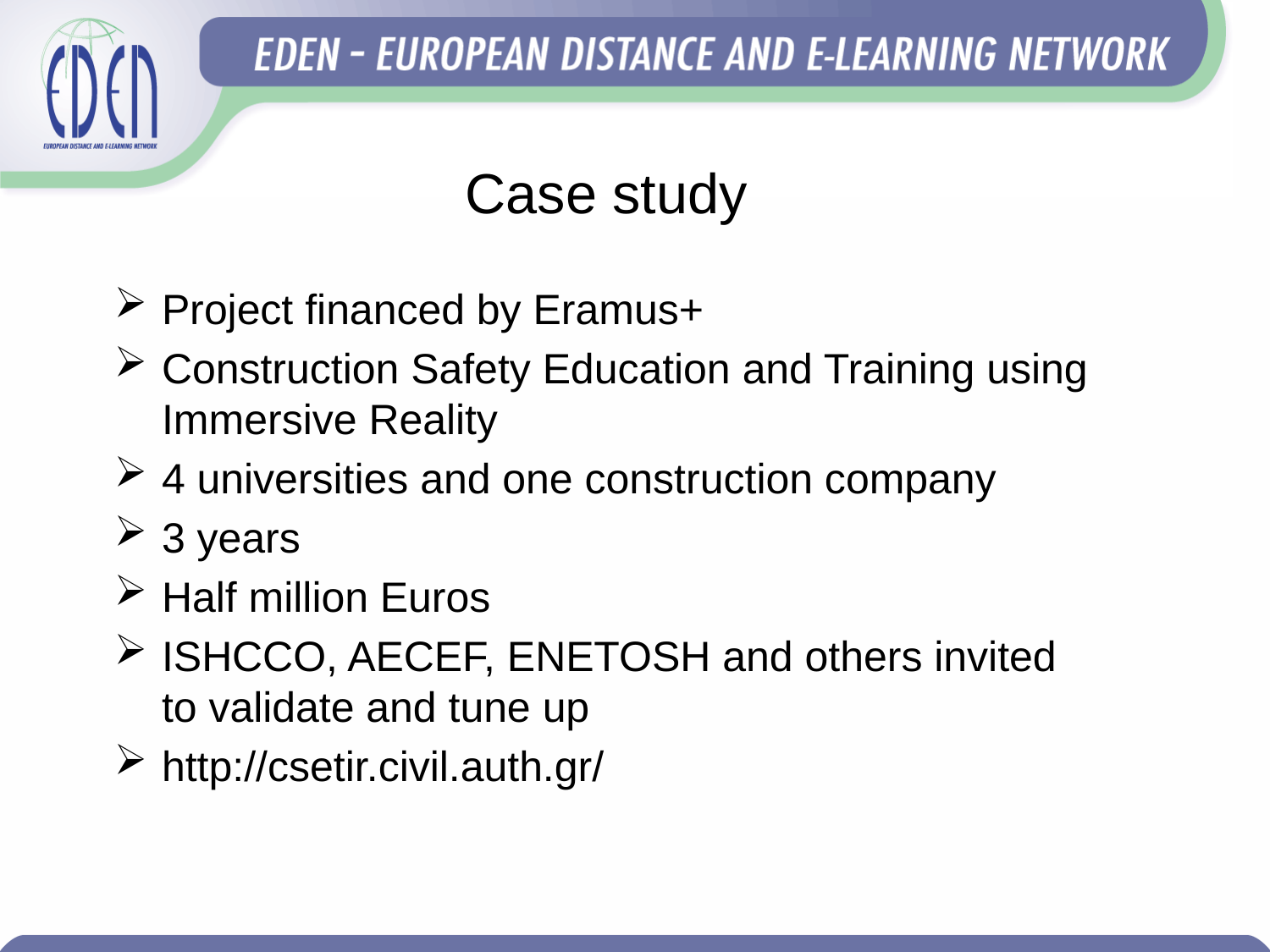

# Case study
Project financed by Eramus+
Construction Safety Education and Training using Immersive Reality
4 universities and one construction company
3 years
Half million Euros
ISHCCO, AECEF, ENETOSH and others invited to validate and tune up
http://csetir.civil.auth.gr/